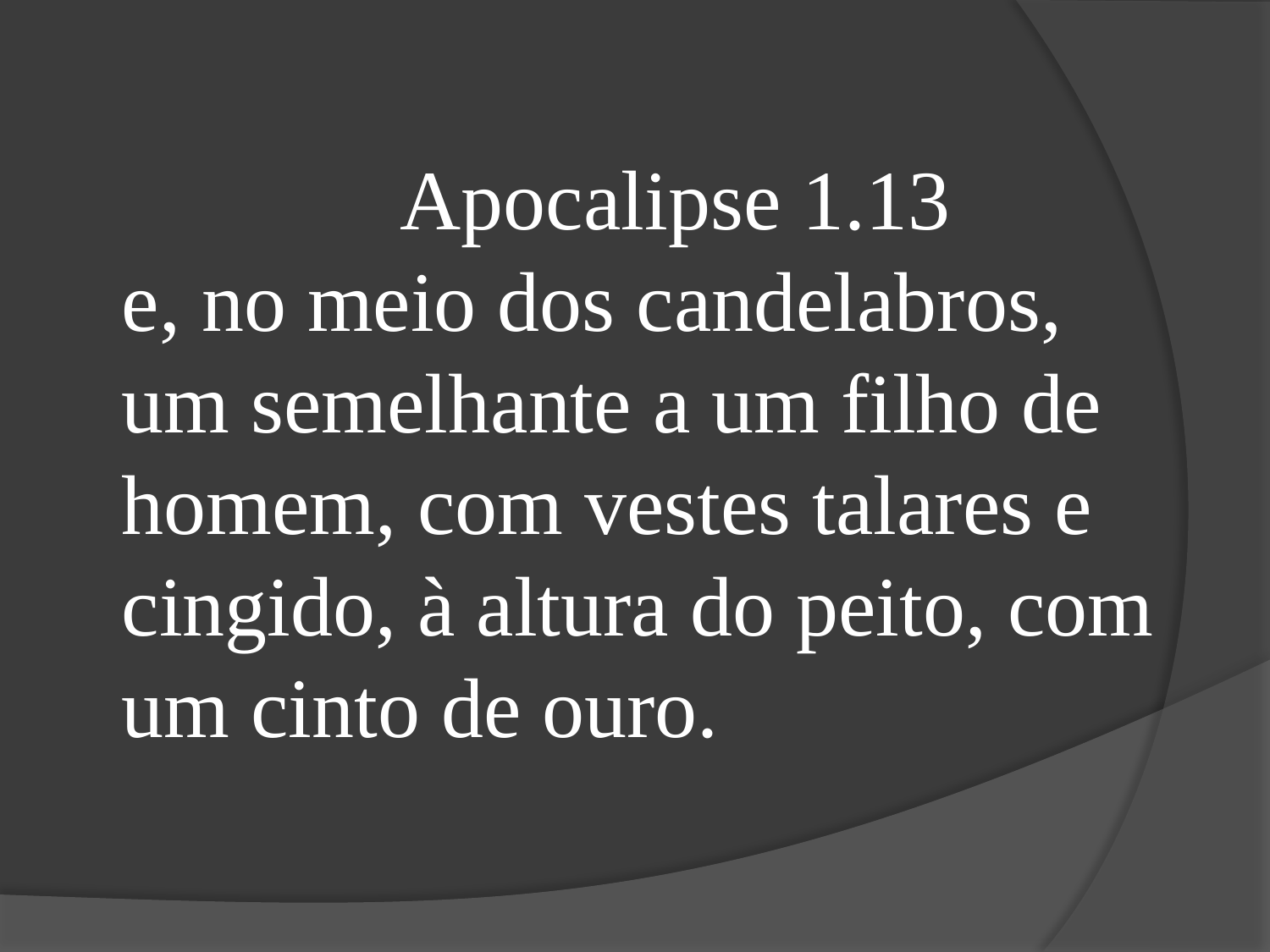

Apocalipse 1.13
e, no meio dos candelabros, um semelhante a um filho de homem, com vestes talares e cingido, à altura do peito, com um cinto de ouro.